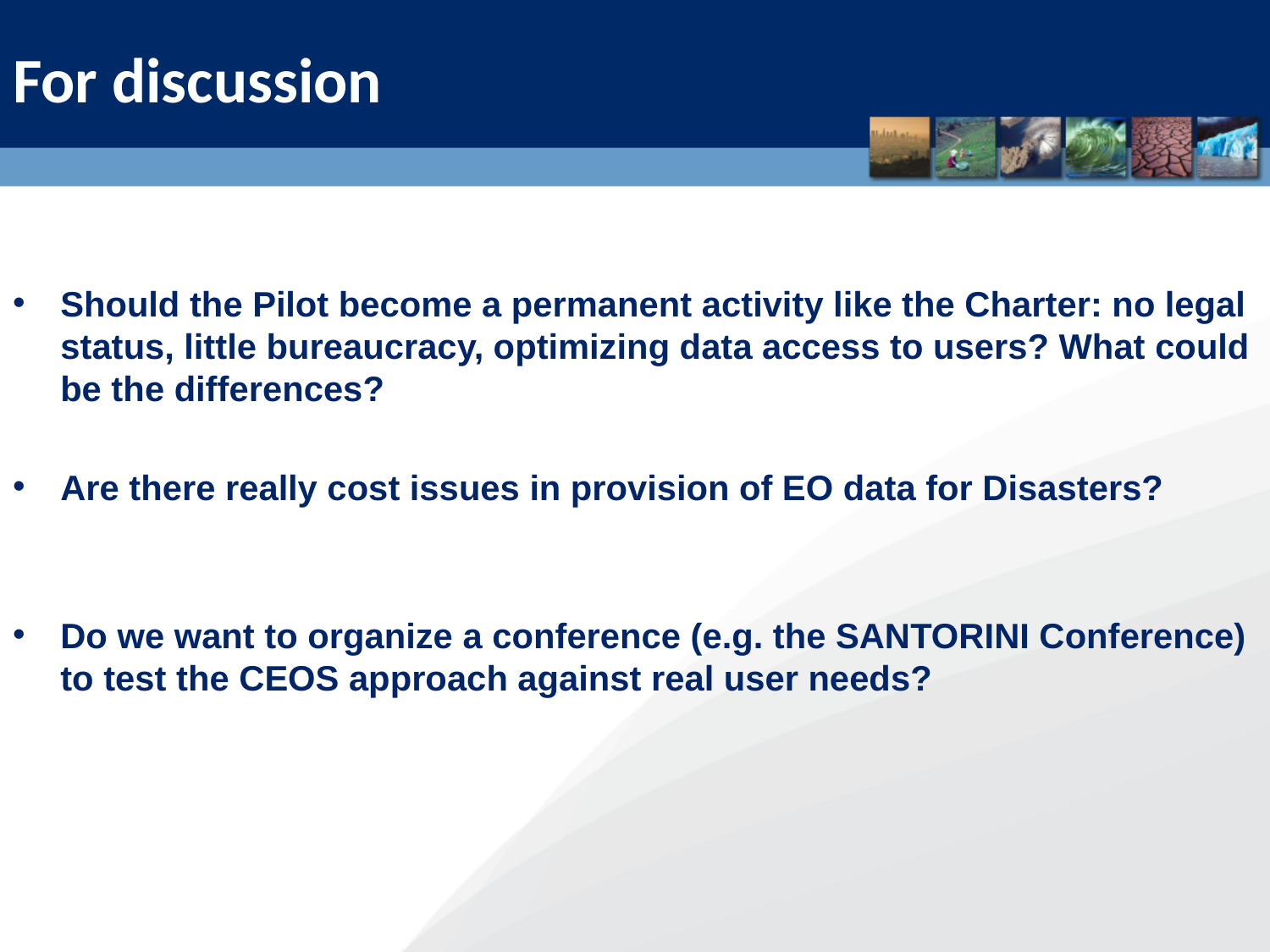

For discussion

Should the Pilot become a permanent activity like the Charter: no legal status, little bureaucracy, optimizing data access to users? What could be the differences?

Are there really cost issues in provision of EO data for Disasters?

Do we want to organize a conference (e.g. the SANTORINI Conference) to test the CEOS approach against real user needs?

54